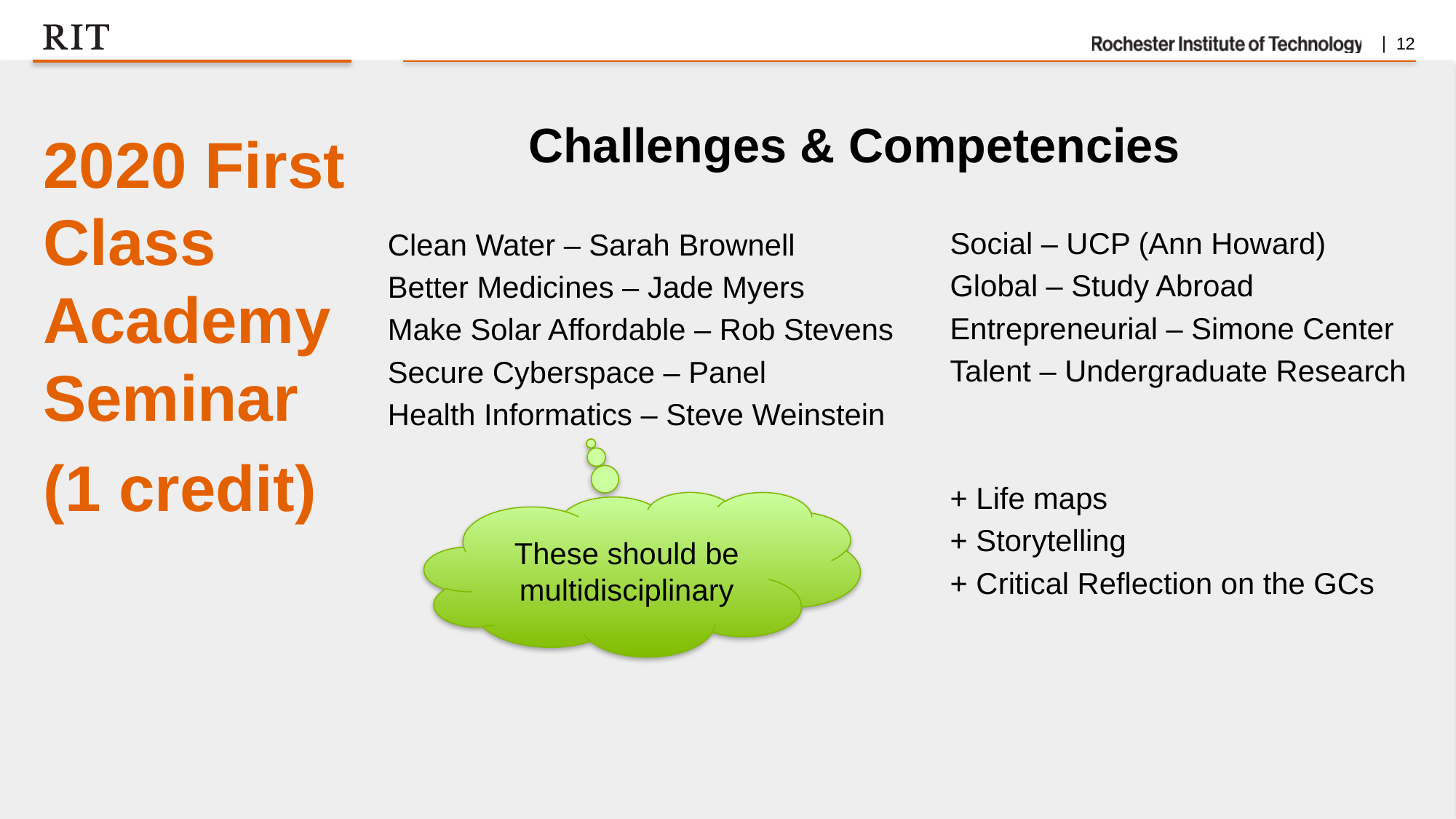

Challenges & Competencies
2020 First Class Academy Seminar
(1 credit)
Social – UCP (Ann Howard)
Global – Study Abroad
Entrepreneurial – Simone Center
Talent – Undergraduate Research

+ Life maps
+ Storytelling
+ Critical Reflection on the GCs
Clean Water – Sarah Brownell
Better Medicines – Jade Myers
Make Solar Affordable – Rob Stevens
Secure Cyberspace – Panel
Health Informatics – Steve Weinstein
These should be multidisciplinary